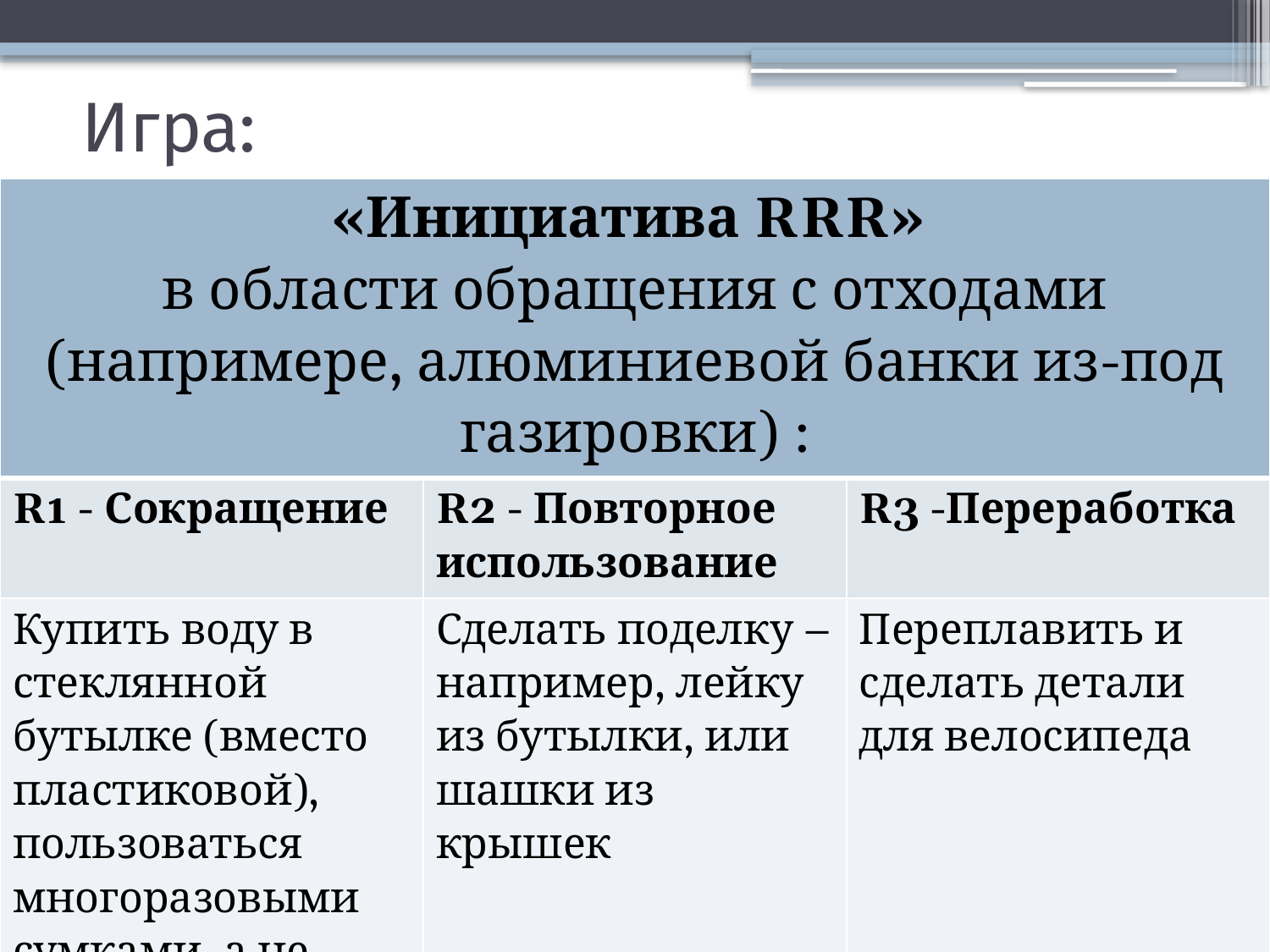

# Игра:
| «Инициатива RRR»  в области обращения с отходами (напримере, алюминиевой банки из-под газировки) : |  |  |
| --- | --- | --- |
| R1 - Сокращение | R2 - Повторное использование | R3 -Переработка |
| Купить воду в стеклянной бутылке (вместо пластиковой), пользоваться многоразовыми сумками, а не пакетами | Сделать поделку – например, лейку из бутылки, или шашки из крышек | Переплавить и сделать детали для велосипеда |